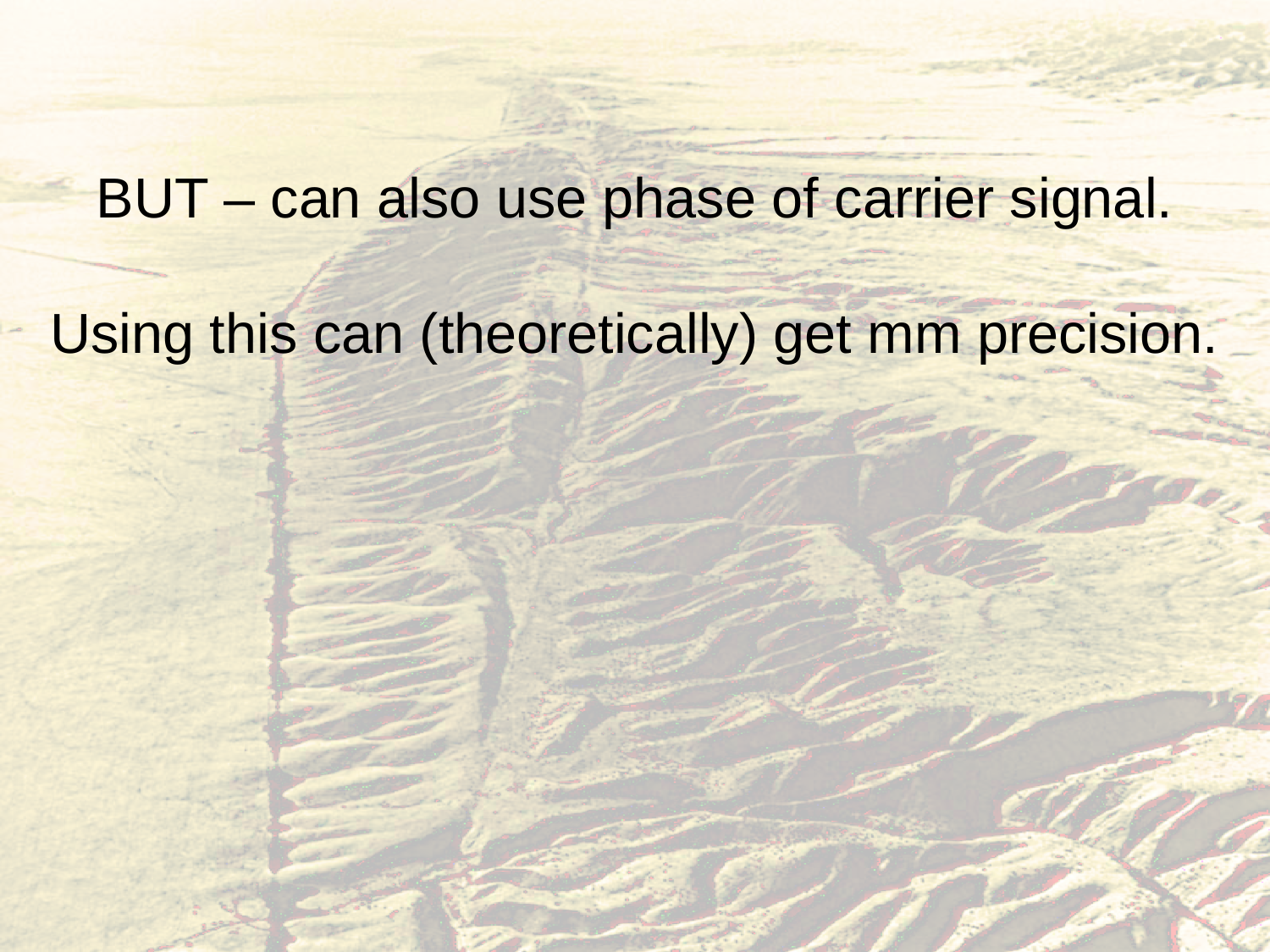

BUT – can also use phase of carrier signal.

Using this can (theoretically) get mm precision.